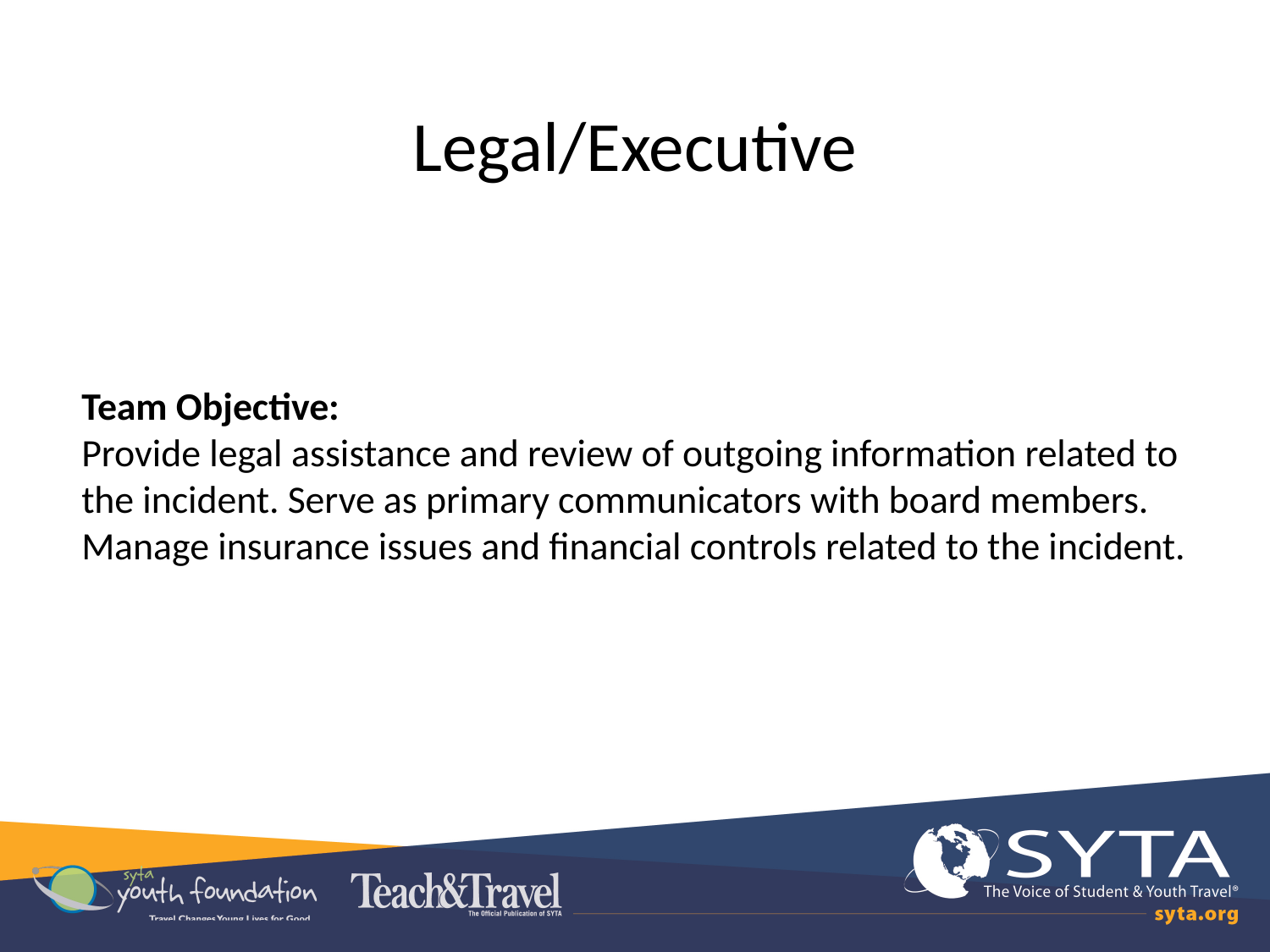

# Legal/Executive
Team Objective:
Provide legal assistance and review of outgoing information related to the incident. Serve as primary communicators with board members. Manage insurance issues and financial controls related to the incident.